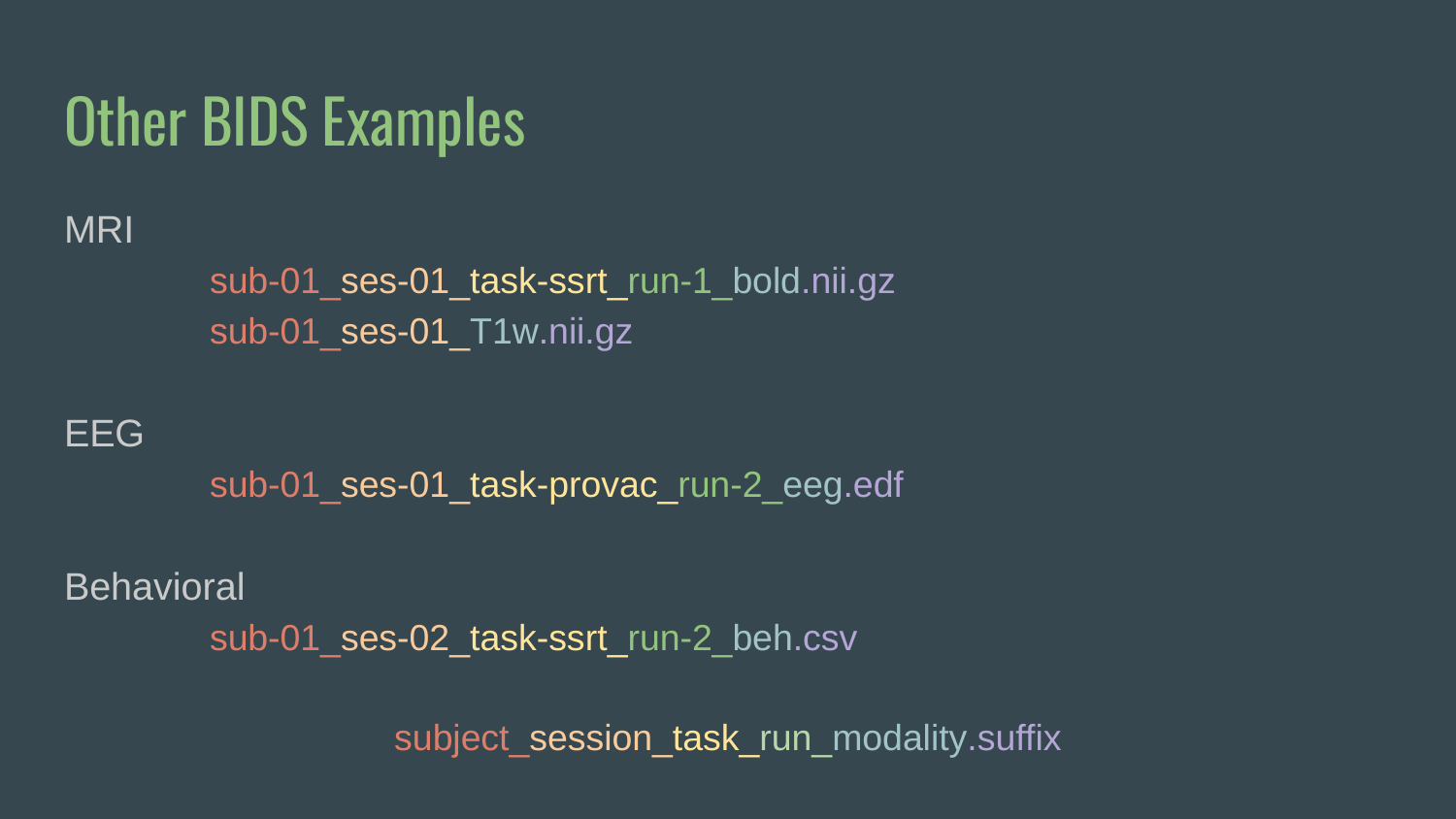

# Other BIDS Examples
MRI
	sub-01_ses-01_task-ssrt_run-1_bold.nii.gz
	sub-01_ses-01_T1w.nii.gz

EEG
	sub-01_ses-01_task-provac_run-2_eeg.edf

Behavioral
	sub-01_ses-02_task-ssrt_run-2_beh.csv

subject_session_task_run_modality.suffix